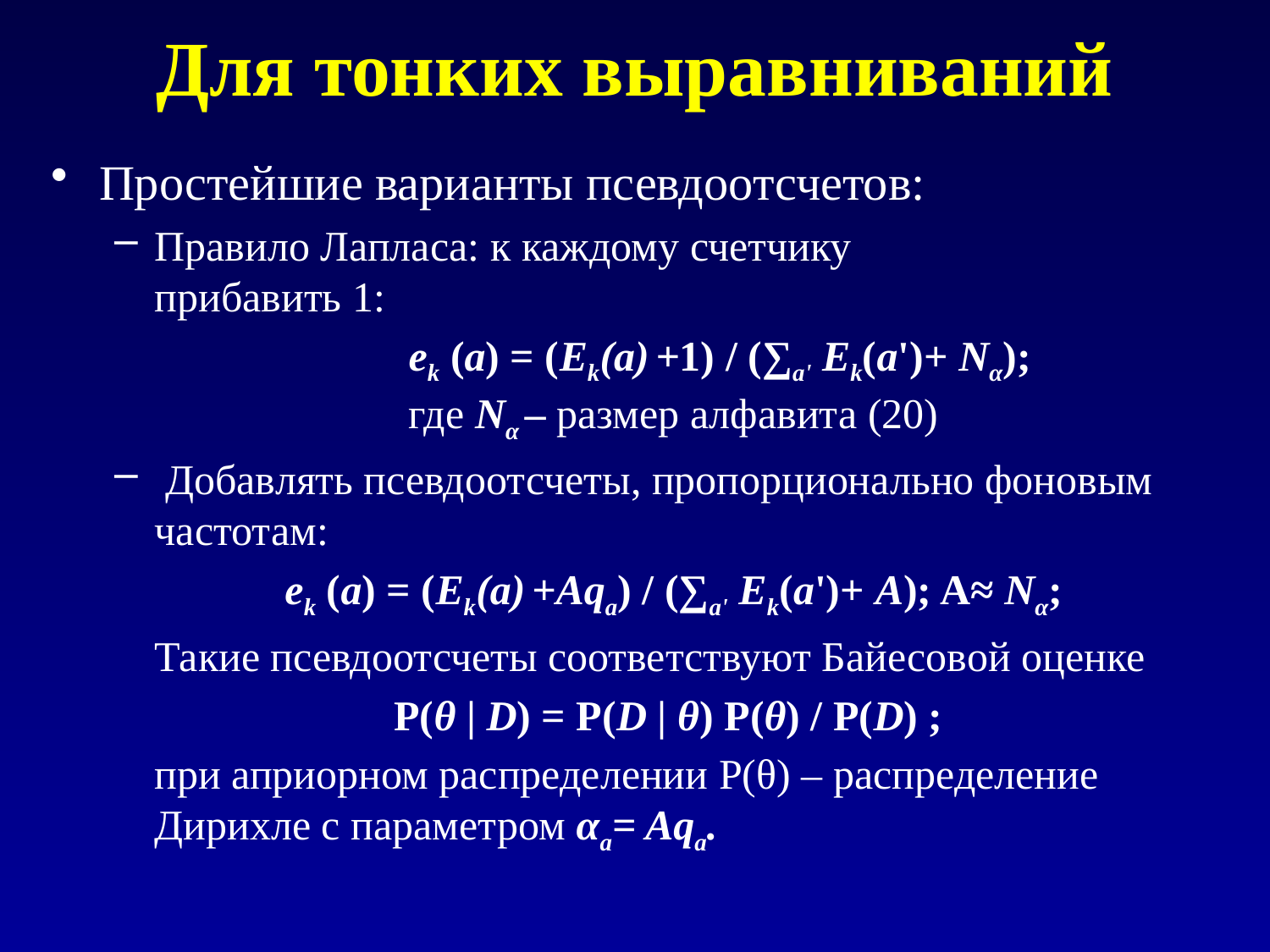

# Для тонких выравниваний
Простейшие варианты псевдоотсчетов:
Правило Лапласа: к каждому счетчику
прибавить 1:
			ek (a) = (Ek(a) +1) / (∑a' Ek(a')+ Nα);
 		где Nα – размер алфавита (20)
 Добавлять псевдоотсчеты, пропорционально фоновым частотам:
ek (a) = (Ek(a) +Aqa) / (∑a' Ek(a')+ A); A≈ Nα;
	Такие псевдоотсчеты соответствуют Байесовой оценке
P(θ | D) = P(D | θ) P(θ) / P(D) ;
	при априорном распределении P(θ) – распределение Дирихле с параметром αa= Aqa.